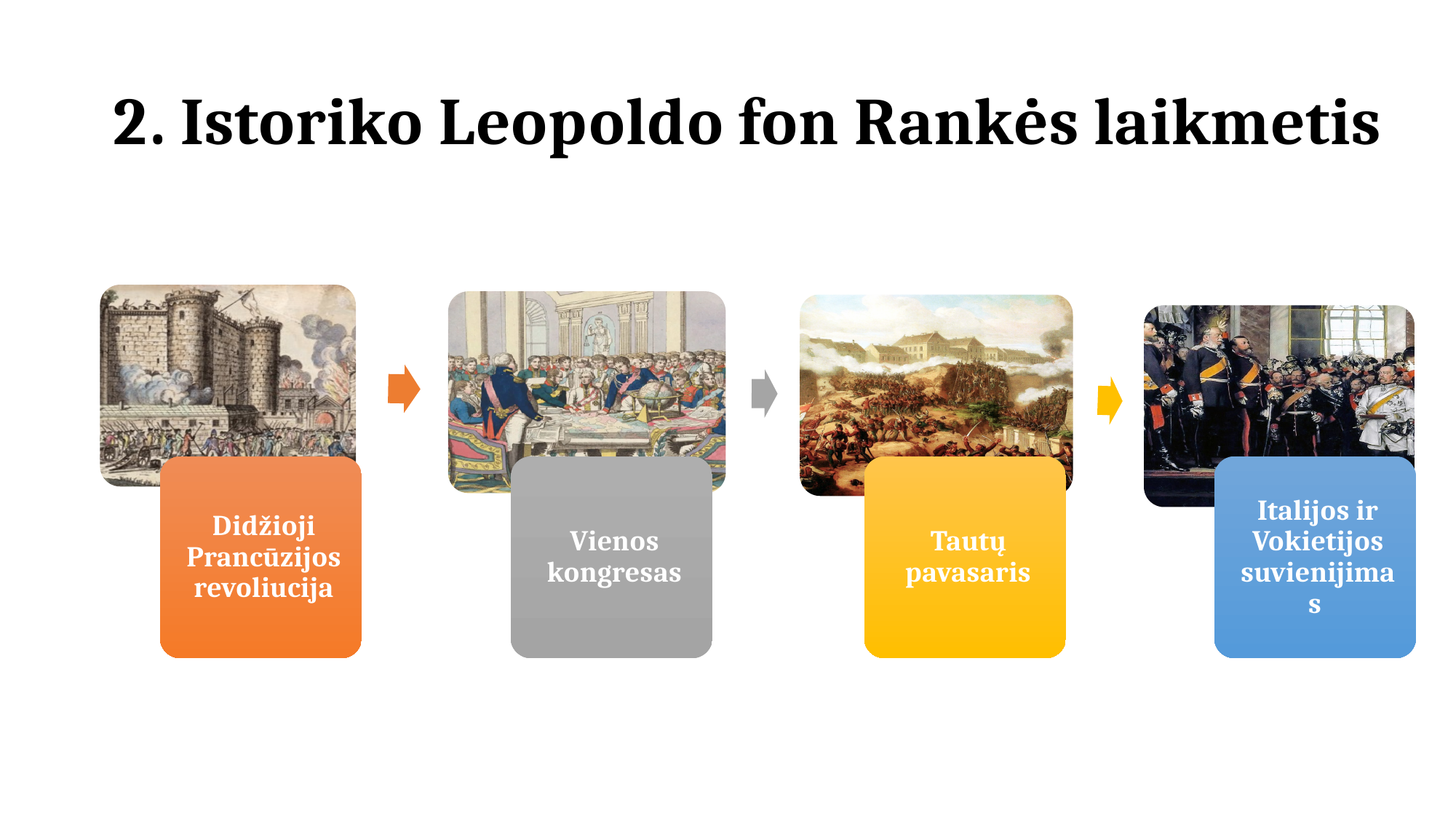

# 2. Istoriko Leopoldo fon Rankės laikmetis
Didžioji Prancūzijos revoliucija

Vienos kongresas

Tautų pavasaris

Italijos ir Vokietijos suvienijimas